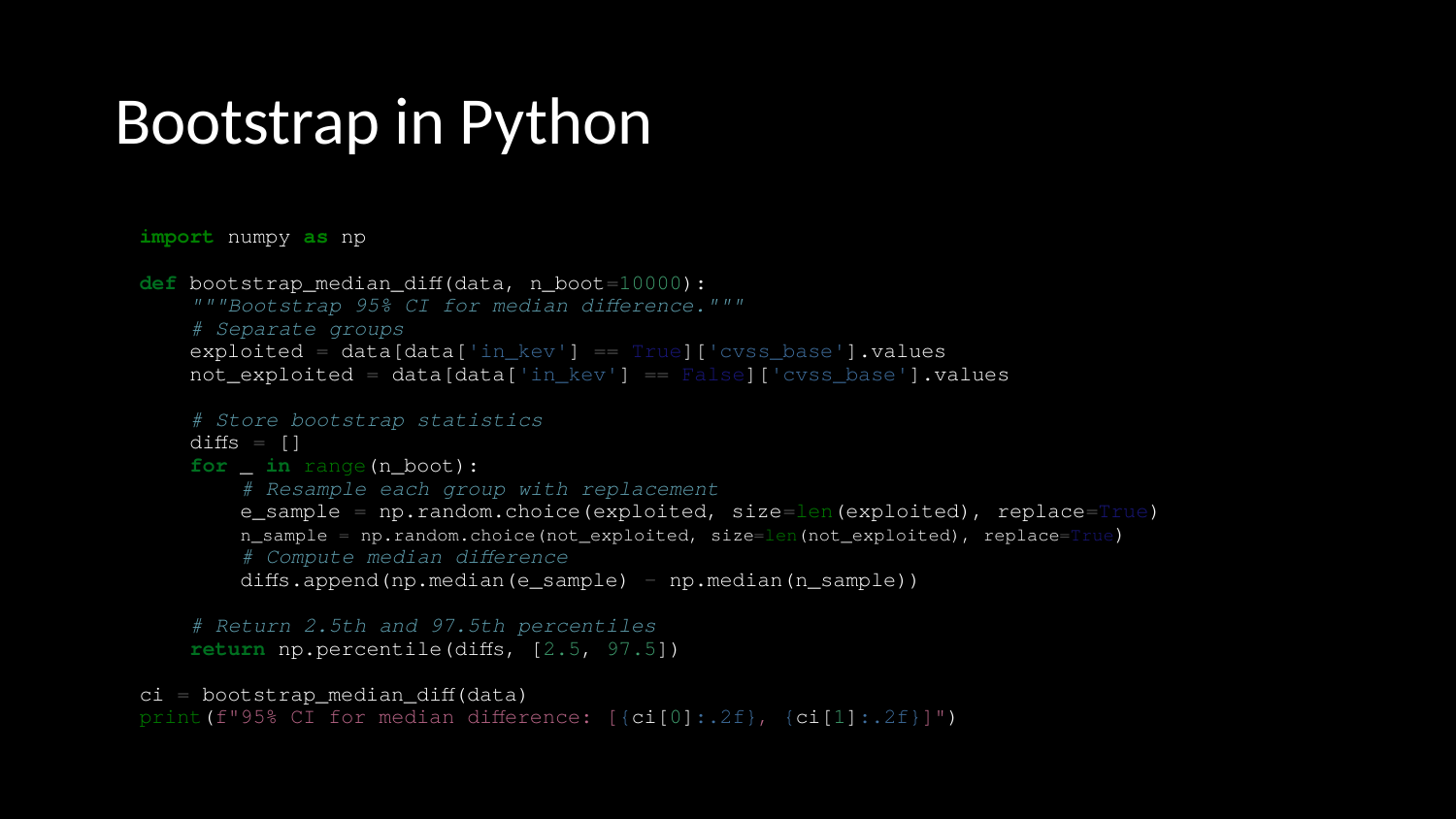

# Bootstrap in Python
import numpy as np
def bootstrap_median_diff(data, n_boot=10000):
    """Bootstrap 95% CI for median difference."""
    # Separate groups
    exploited = data[data['in_kev'] == True]['cvss_base'].values
    not_exploited = data[data['in_kev'] == False]['cvss_base'].values
    # Store bootstrap statistics
    diffs = []
    for _ in range(n_boot):
        # Resample each group with replacement
        e_sample = np.random.choice(exploited, size=len(exploited), replace=True)
        n_sample = np.random.choice(not_exploited, size=len(not_exploited), replace=True)
        # Compute median difference
        diffs.append(np.median(e_sample) - np.median(n_sample))
    # Return 2.5th and 97.5th percentiles
    return np.percentile(diffs, [2.5, 97.5])
ci = bootstrap_median_diff(data)
print(f"95% CI for median difference: [{ci[0]:.2f}, {ci[1]:.2f}]")